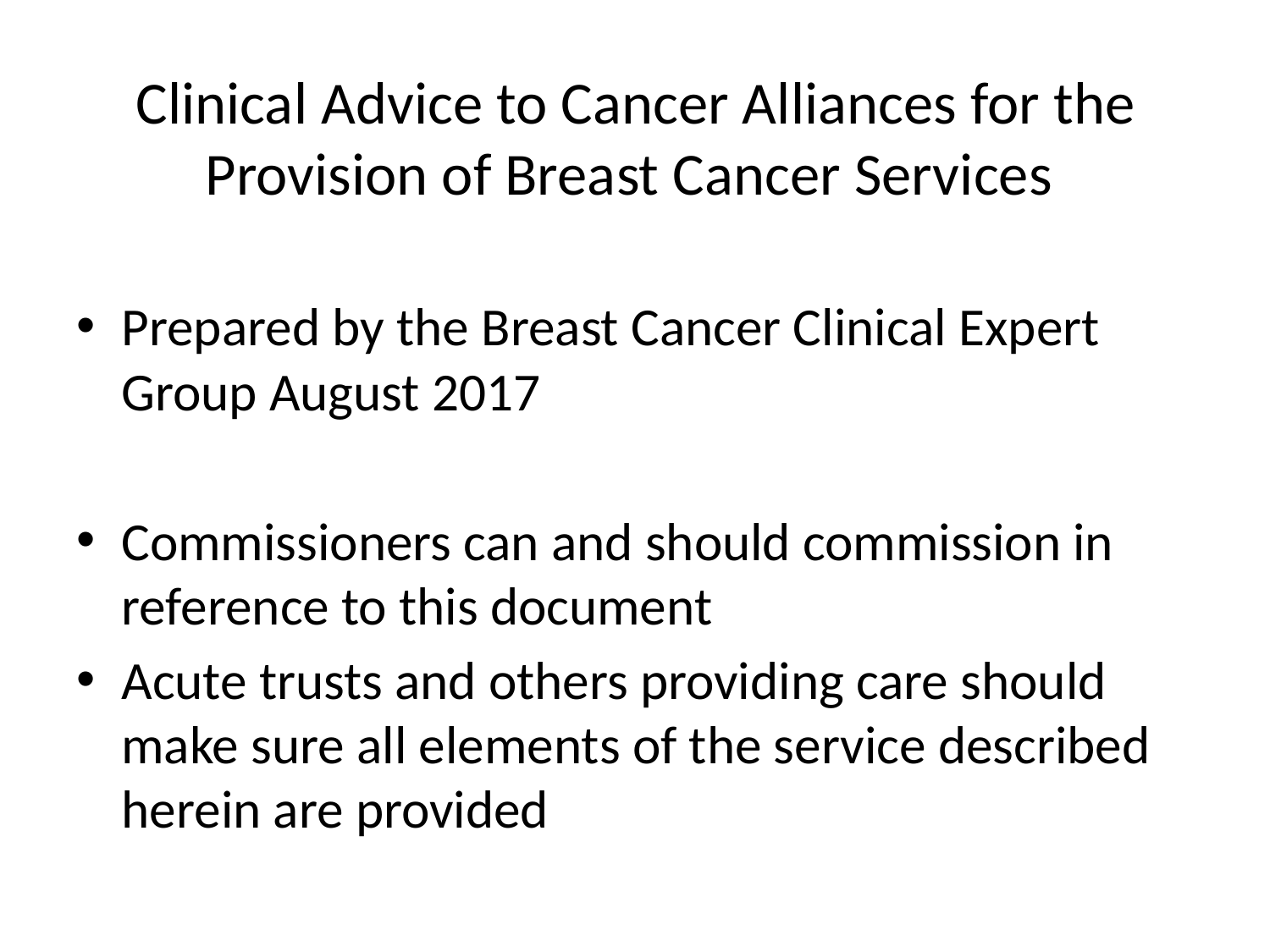

# Clinical Advice to Cancer Alliances for the Provision of Breast Cancer Services
Prepared by the Breast Cancer Clinical Expert Group August 2017

Commissioners can and should commission in reference to this document
Acute trusts and others providing care should make sure all elements of the service described herein are provided